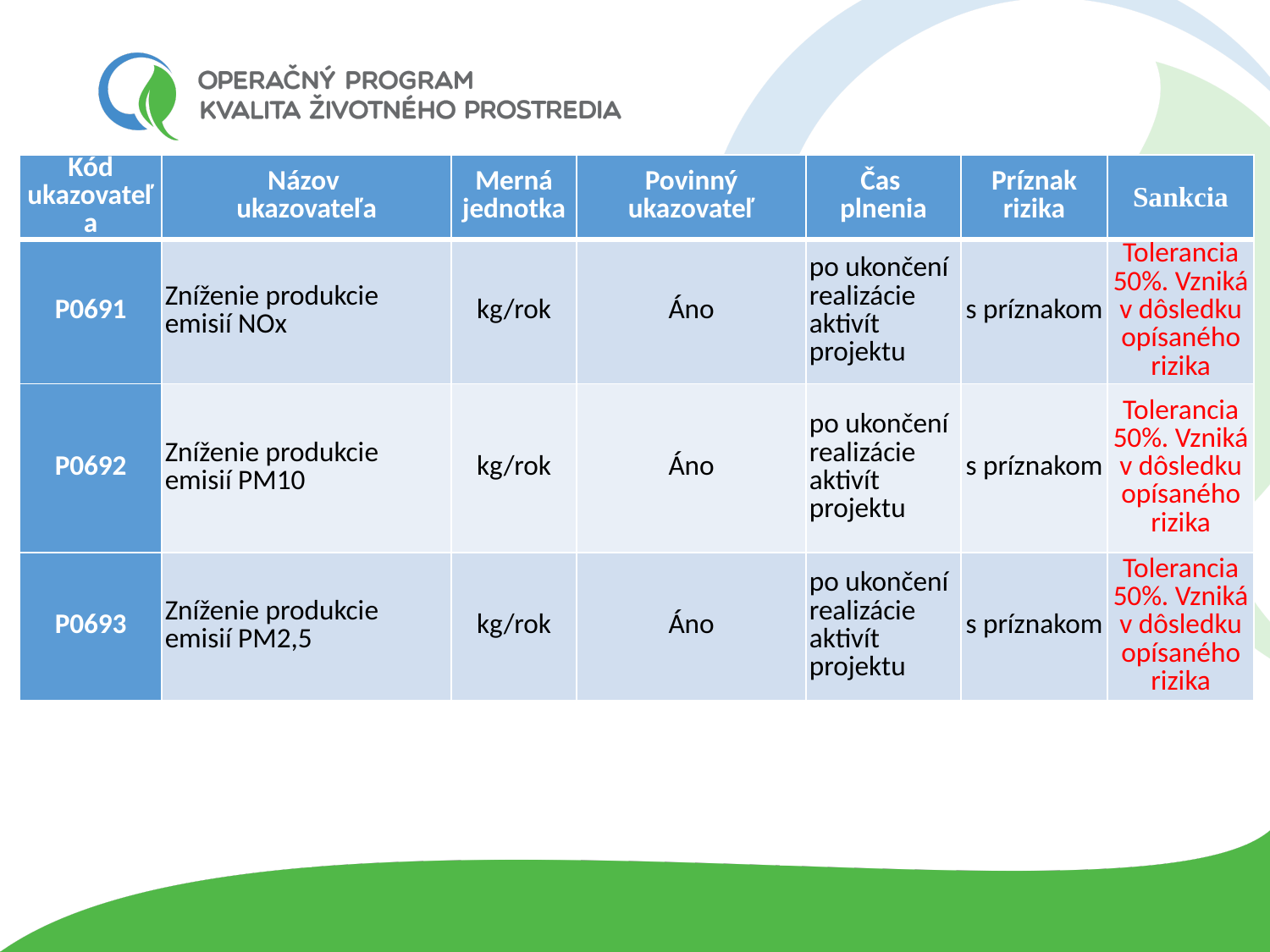

| Kód ukazovateľa | Názov ukazovateľa | Merná jednotka | Povinný ukazovateľ | Čas plnenia | Príznak rizika | Sankcia |
| --- | --- | --- | --- | --- | --- | --- |
| P0691 | Zníženie produkcie emisií NOx | kg/rok | Áno | po ukončení realizácie aktivít projektu | s príznakom | Tolerancia 50%. Vzniká v dôsledku opísaného rizika |
| P0692 | Zníženie produkcie emisií PM10 | kg/rok | Áno | po ukončení realizácie aktivít projektu | s príznakom | Tolerancia 50%. Vzniká v dôsledku opísaného rizika |
| P0693 | Zníženie produkcie emisií PM2,5 | kg/rok | Áno | po ukončení realizácie aktivít projektu | s príznakom | Tolerancia 50%. Vzniká v dôsledku opísaného rizika |